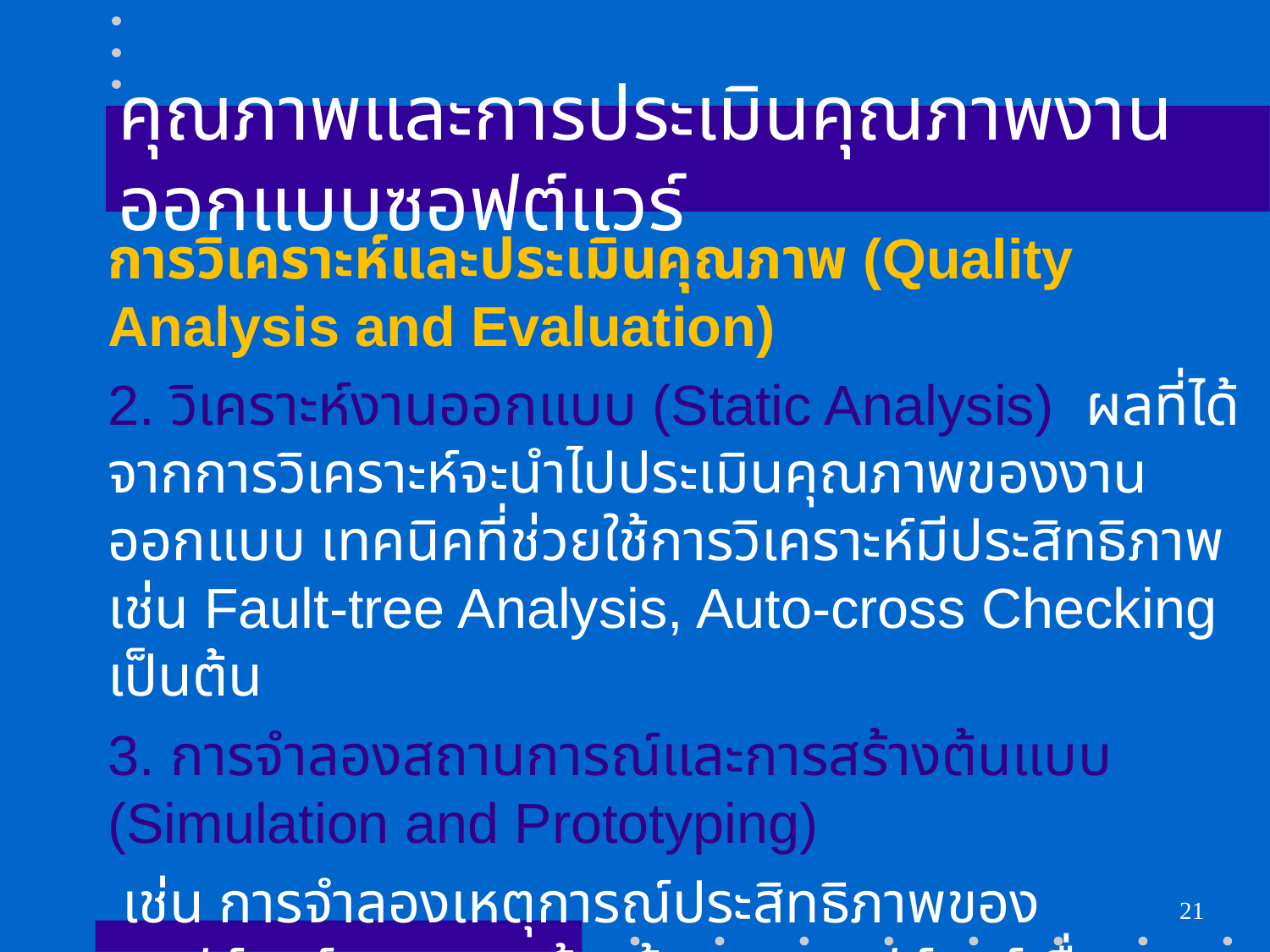

# คุณภาพและการประเมินคุณภาพงานออกแบบซอฟต์แวร์
การวิเคราะห์และประเมินคุณภาพ (Quality Analysis and Evaluation)
2. วิเคราะห์งานออกแบบ (Static Analysis)  ผลที่ได้จากการวิเคราะห์จะนำไปประเมินคุณภาพของงานออกแบบ เทคนิคที่ช่วยใช้การวิเคราะห์มีประสิทธิภาพ เช่น Fault-tree Analysis, Auto-cross Checking เป็นต้น
3. การจำลองสถานการณ์และการสร้างต้นแบบ (Simulation and Prototyping)
 เช่น การจำลองเหตุการณ์ประสิทธิภาพของซอฟต์แวร์ และการสร้างต้นแบบซอฟต์แวร์เพื่อทดสอบความเป็นไปได้ เป็นต้น